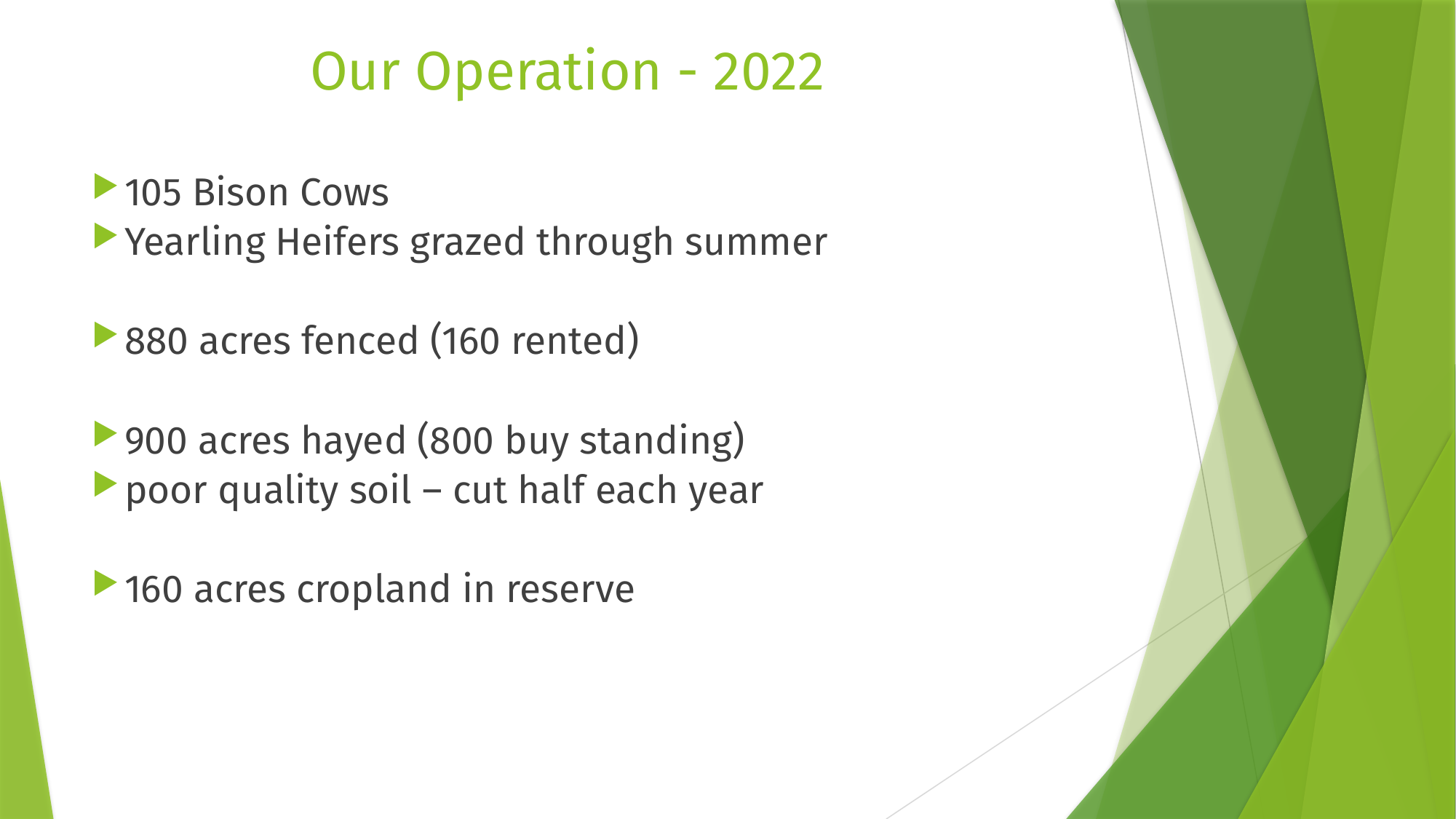

# Our Operation - 2022
105 Bison Cows
Yearling Heifers grazed through summer

880 acres fenced (160 rented)

900 acres hayed (800 buy standing)
poor quality soil – cut half each year

160 acres cropland in reserve